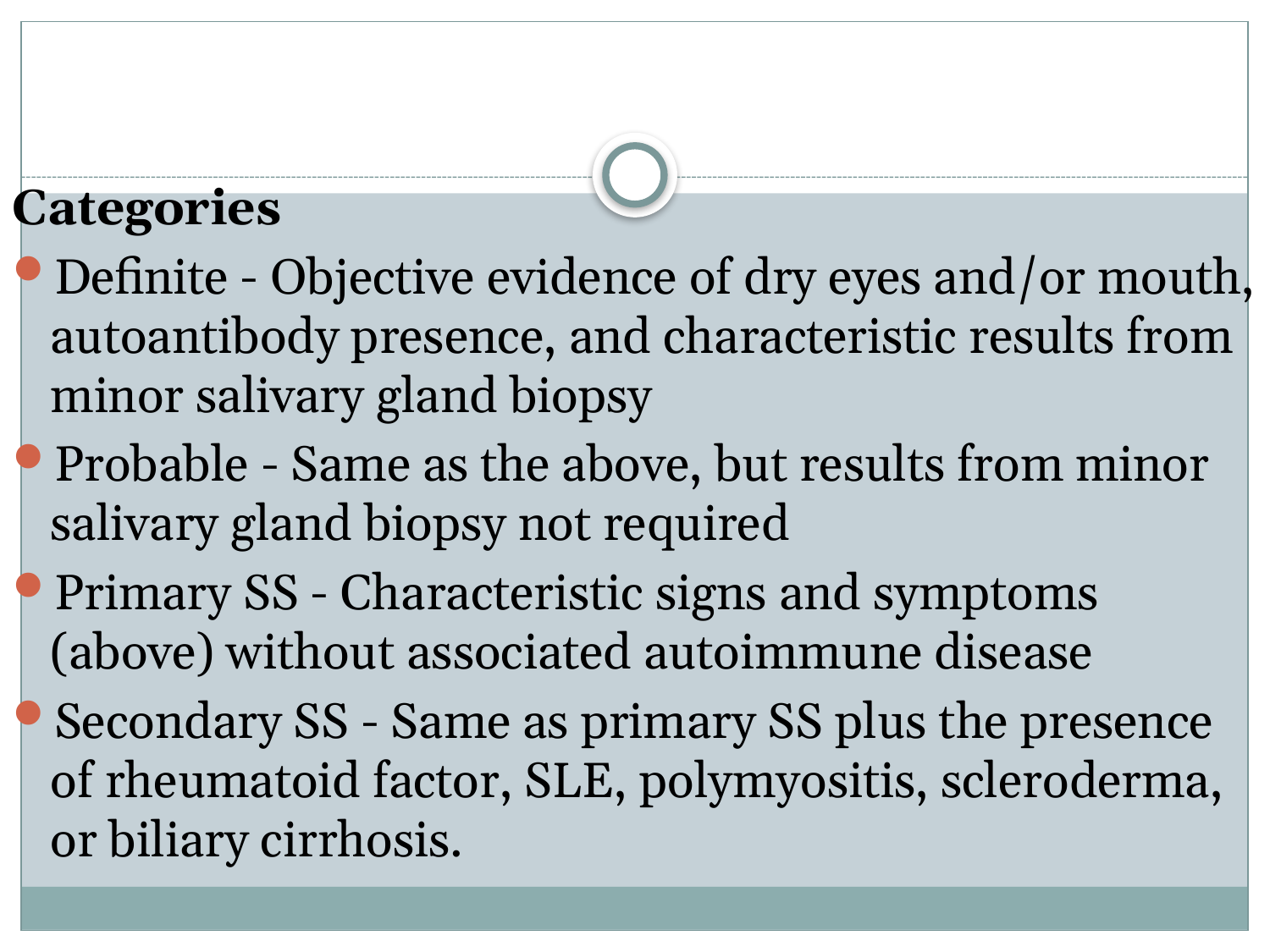

Categories
Definite - Objective evidence of dry eyes and/or mouth, autoantibody presence, and characteristic results from minor salivary gland biopsy
Probable - Same as the above, but results from minor salivary gland biopsy not required
Primary SS - Characteristic signs and symptoms (above) without associated autoimmune disease
Secondary SS - Same as primary SS plus the presence of rheumatoid factor, SLE, polymyositis, scleroderma, or biliary cirrhosis.